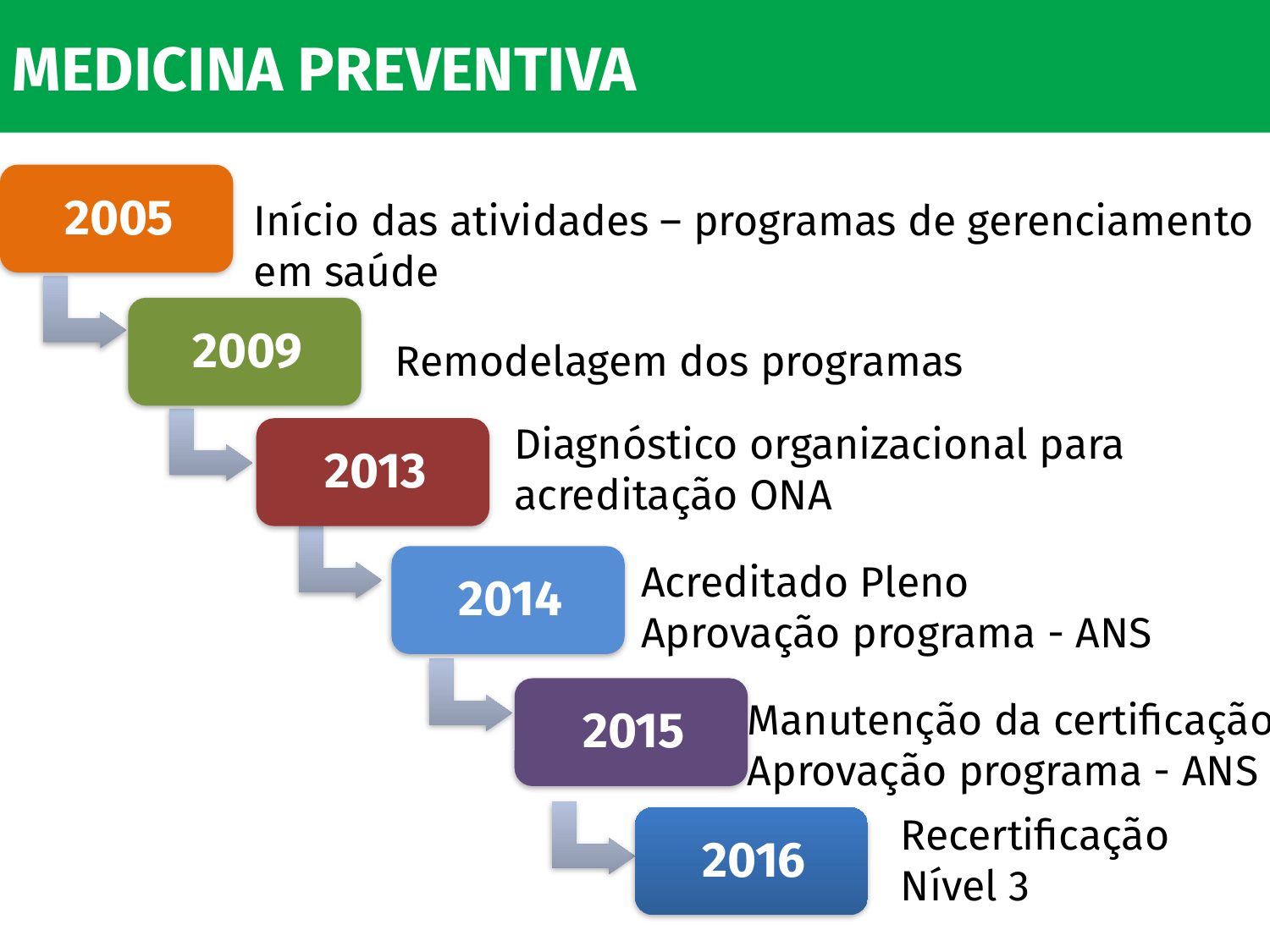

MEDICINA PREVENTIVA
2005
2009
2013
2014
2015
2016
Início das atividades – programas de gerenciamento em saúde
Remodelagem dos programas
Diagnóstico organizacional para acreditação ONA
Acreditado Pleno
Aprovação programa - ANS

Manutenção da certificação
Aprovação programa - ANS
Recertificação Nível 3